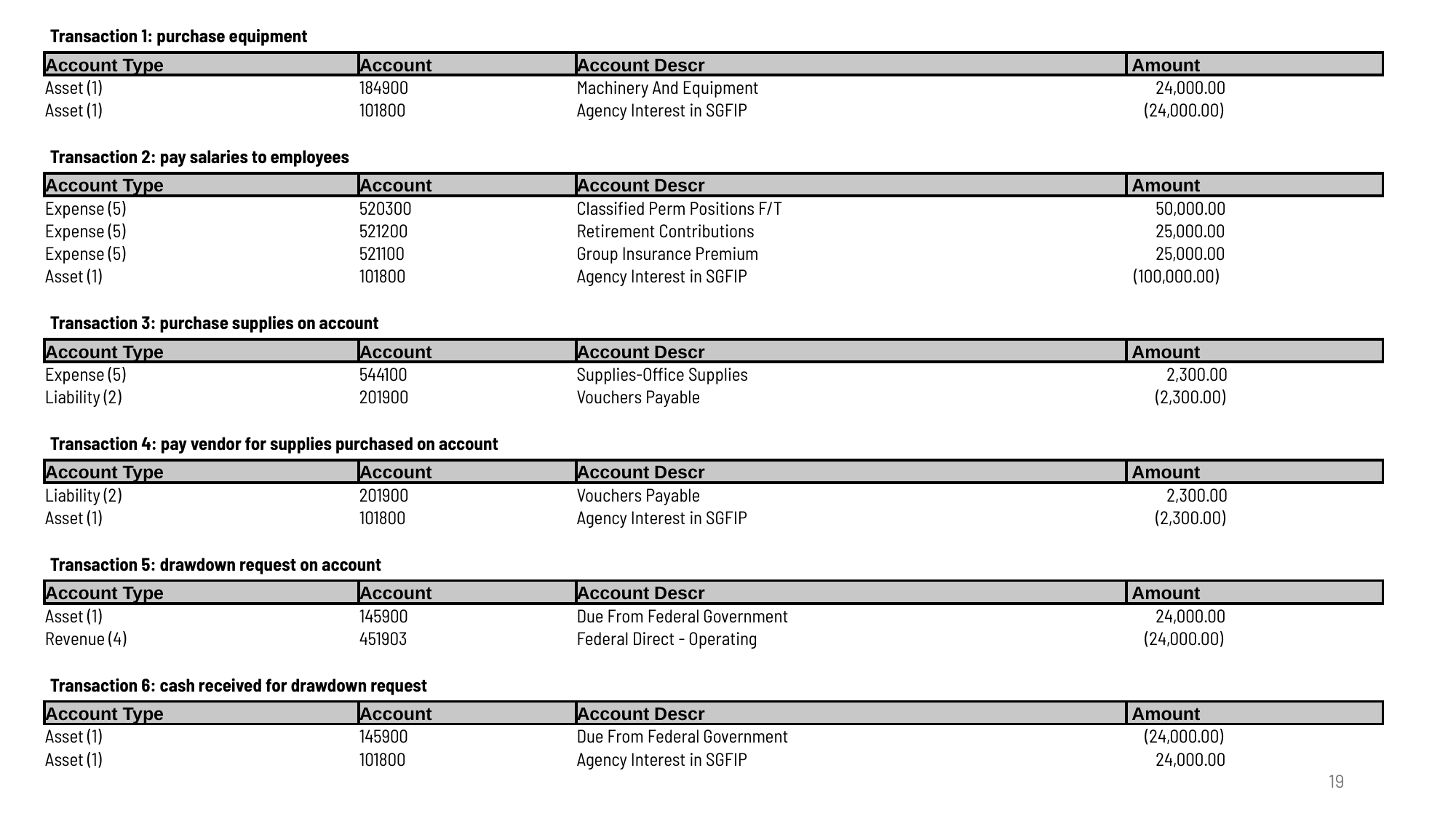

| Transaction 1: purchase equipment |  |  |  |
| --- | --- | --- | --- |
| Account Type | Account | Account Descr | Amount |
| Asset (1) | 184900 | Machinery And Equipment | 24,000.00 |
| Asset (1) | 101800 | Agency Interest in SGFIP | (24,000.00) |
| Transaction 2: pay salaries to employees |  |  |  |
| Account Type | Account | Account Descr | Amount |
| Expense (5) | 520300 | Classified Perm Positions F/T | 50,000.00 |
| Expense (5) | 521200 | Retirement Contributions | 25,000.00 |
| Expense (5) | 521100 | Group Insurance Premium | 25,000.00 |
| Asset (1) | 101800 | Agency Interest in SGFIP | (100,000.00) |
| Transaction 3: purchase supplies on account |  |  |  |
| Account Type | Account | Account Descr | Amount |
| Expense (5) | 544100 | Supplies-Office Supplies | 2,300.00 |
| Liability (2) | 201900 | Vouchers Payable | (2,300.00) |
| Transaction 4: pay vendor for supplies purchased on account |  |  |  |
| Account Type | Account | Account Descr | Amount |
| Liability (2) | 201900 | Vouchers Payable | 2,300.00 |
| Asset (1) | 101800 | Agency Interest in SGFIP | (2,300.00) |
| Transaction 5: drawdown request on account |  |  |  |
| Account Type | Account | Account Descr | Amount |
| Asset (1) | 145900 | Due From Federal Government | 24,000.00 |
| Revenue (4) | 451903 | Federal Direct - Operating | (24,000.00) |
| Transaction 6: cash received for drawdown request |  |  |  |
| Account Type | Account | Account Descr | Amount |
| Asset (1) | 145900 | Due From Federal Government | (24,000.00) |
| Asset (1) | 101800 | Agency Interest in SGFIP | 24,000.00 |
19